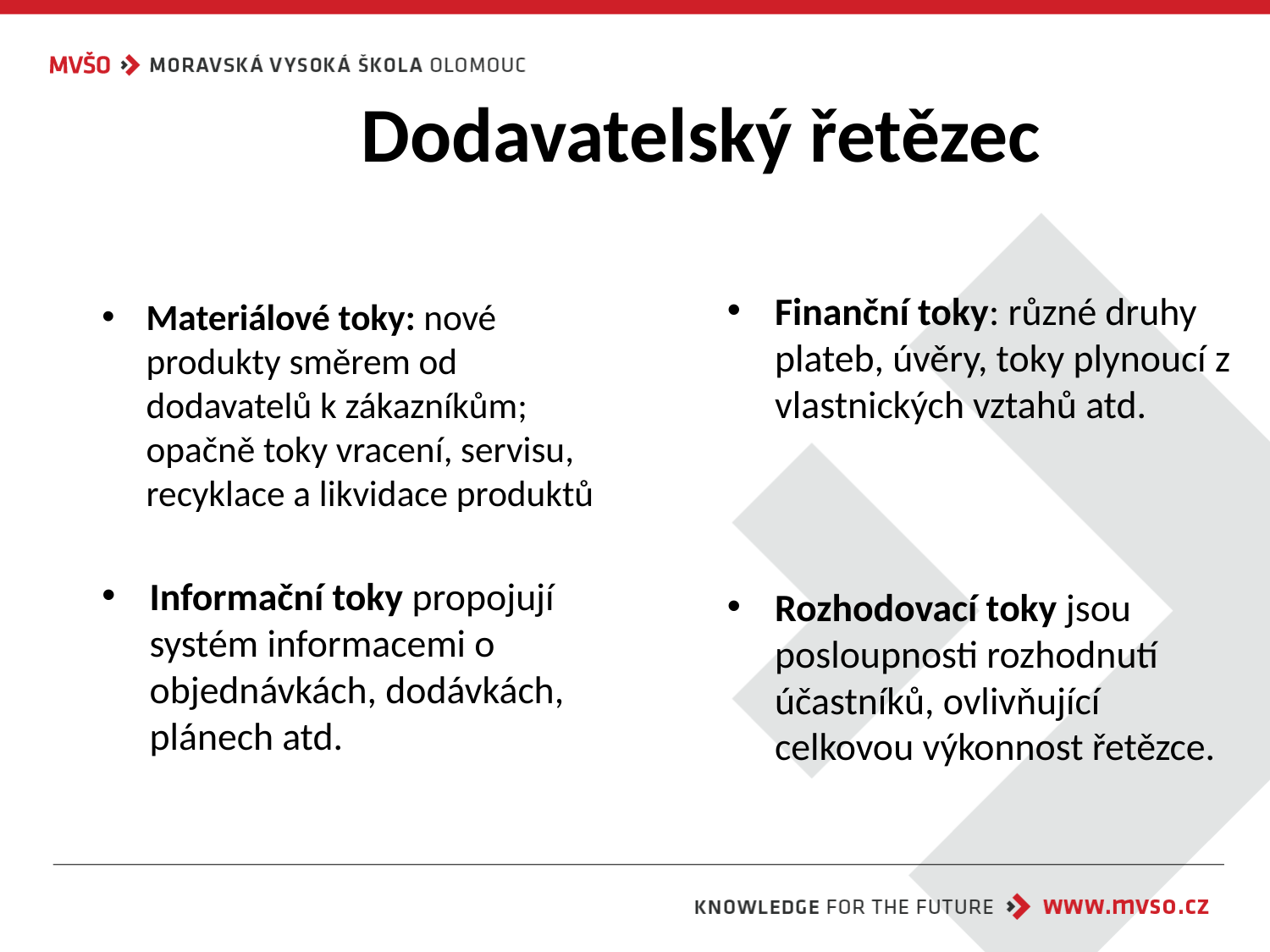

# Dodavatelský řetězec
Finanční toky: různé druhy plateb, úvěry, toky plynoucí z vlastnických vztahů atd.
Materiálové toky: nové produkty směrem od dodavatelů k zákazníkům; opačně toky vracení, servisu, recyklace a likvidace produktů
Informační toky propojují systém informacemi o objednávkách, dodávkách, plánech atd.
Rozhodovací toky jsou posloupnosti rozhodnutí účastníků, ovlivňující celkovou výkonnost řetězce.